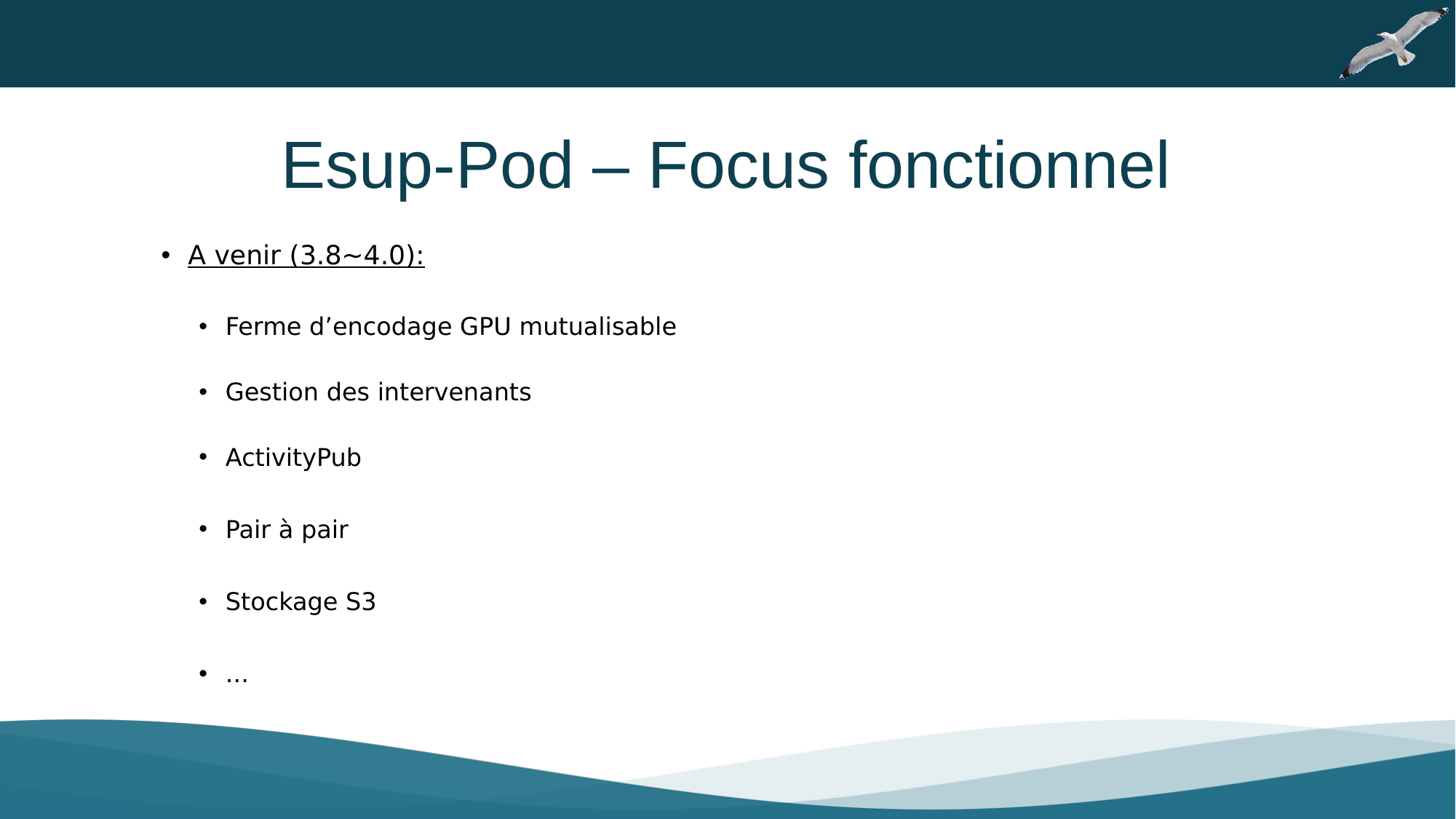

Esup-Pod – Focus fonctionnel
A venir (3.8~4.0):

Ferme d’encodage GPU mutualisable

Gestion des intervenants

ActivityPub

Pair à pair

Stockage S3

...